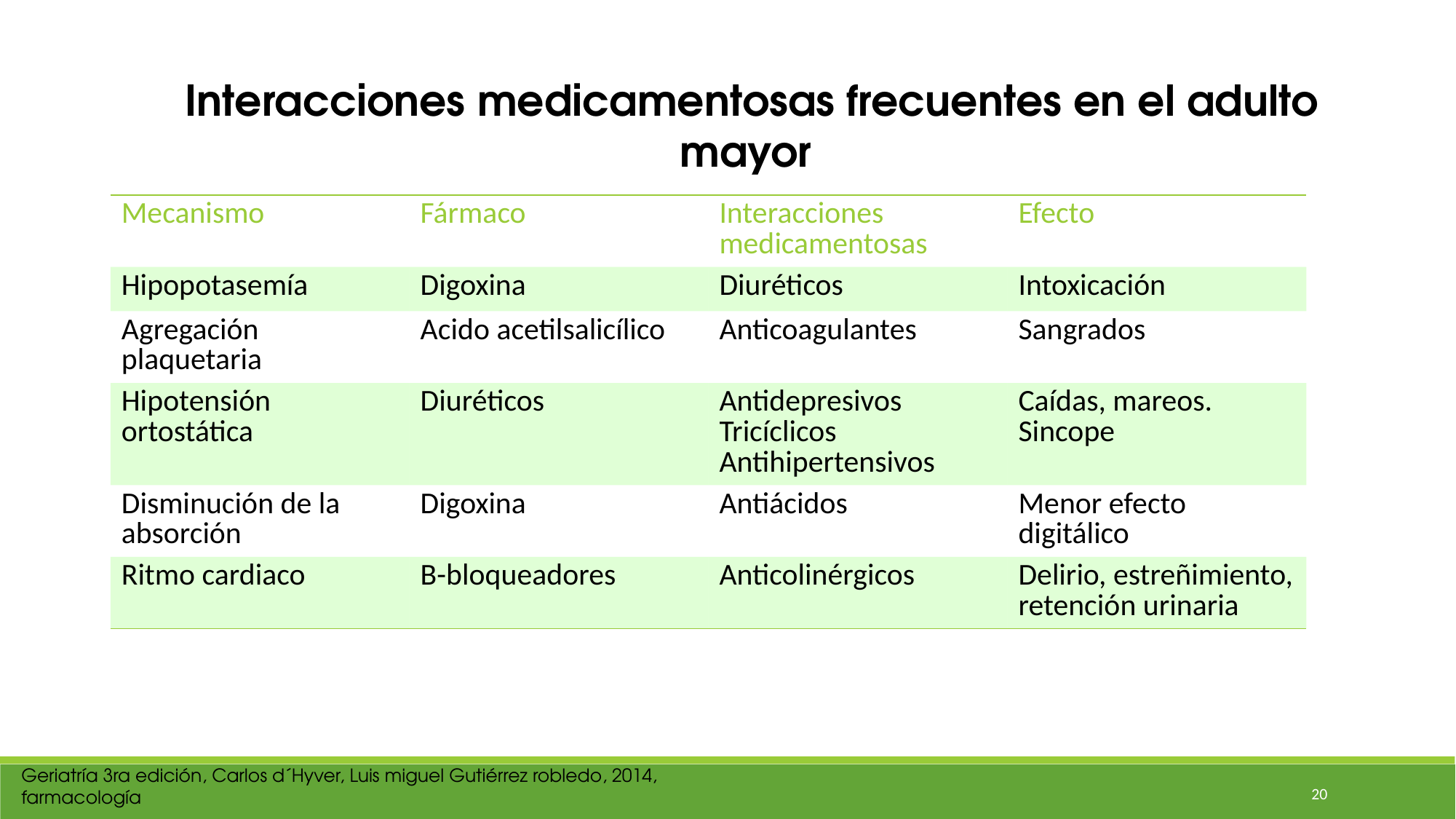

Interacciones medicamentosas frecuentes en el adulto mayor
| Mecanismo | Fármaco | Interacciones medicamentosas | Efecto |
| --- | --- | --- | --- |
| Hipopotasemía | Digoxina | Diuréticos | Intoxicación |
| Agregación plaquetaria | Acido acetilsalicílico | Anticoagulantes | Sangrados |
| Hipotensión ortostática | Diuréticos | Antidepresivos Tricíclicos Antihipertensivos | Caídas, mareos. Sincope |
| Disminución de la absorción | Digoxina | Antiácidos | Menor efecto digitálico |
| Ritmo cardiaco | B-bloqueadores | Anticolinérgicos | Delirio, estreñimiento, retención urinaria |
Geriatría 3ra edición, Carlos d´Hyver, Luis miguel Gutiérrez robledo, 2014, farmacología

20